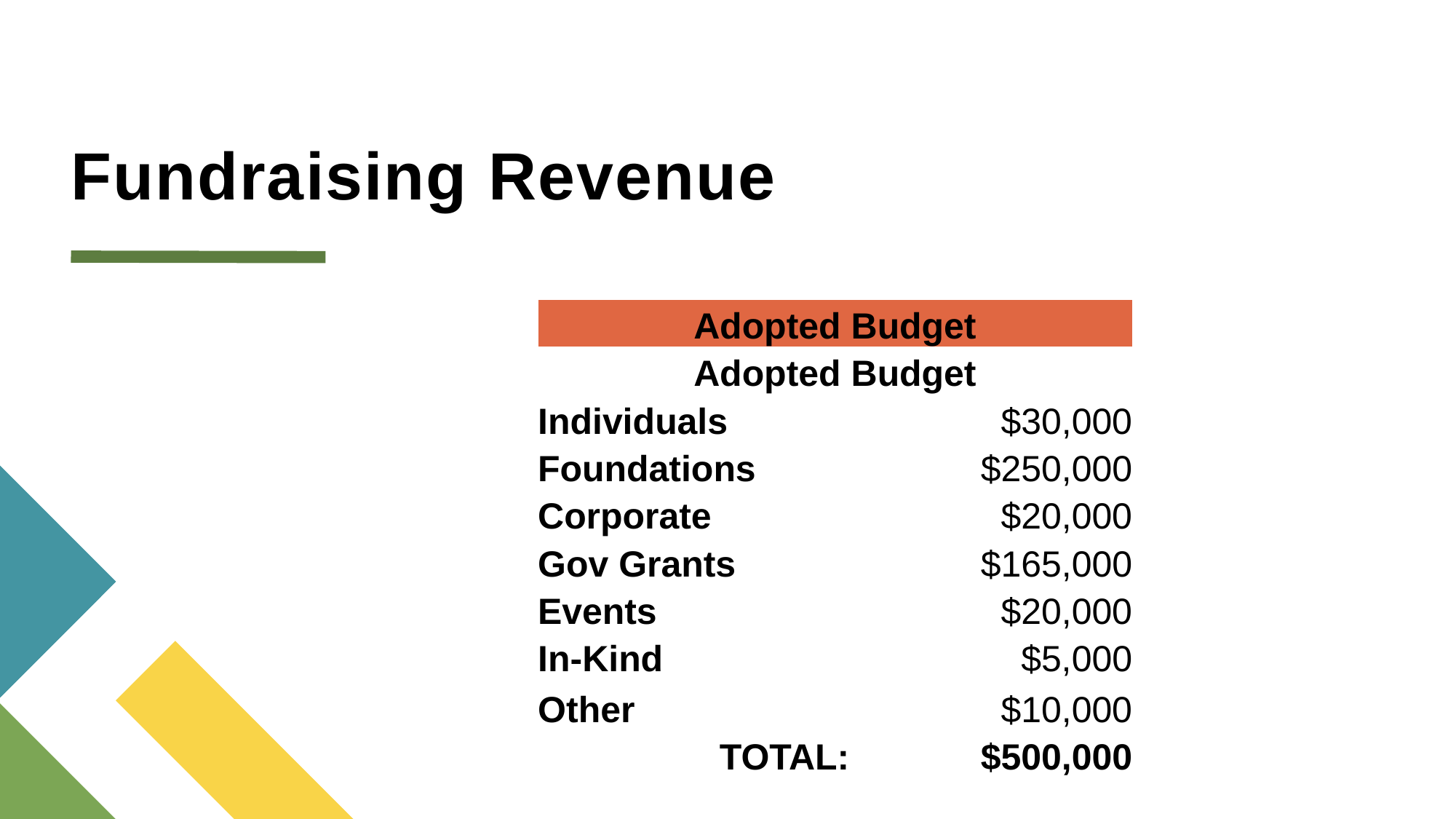

# Fundraising Revenue
| Adopted Budget |  |
| --- | --- |
| Adopted Budget |  |
| Individuals | $30,000 |
| Foundations | $250,000 |
| Corporate | $20,000 |
| Gov Grants | $165,000 |
| Events | $20,000 |
| In-Kind | $5,000 |
| Other | $10,000 |
| TOTAL: | $500,000 |